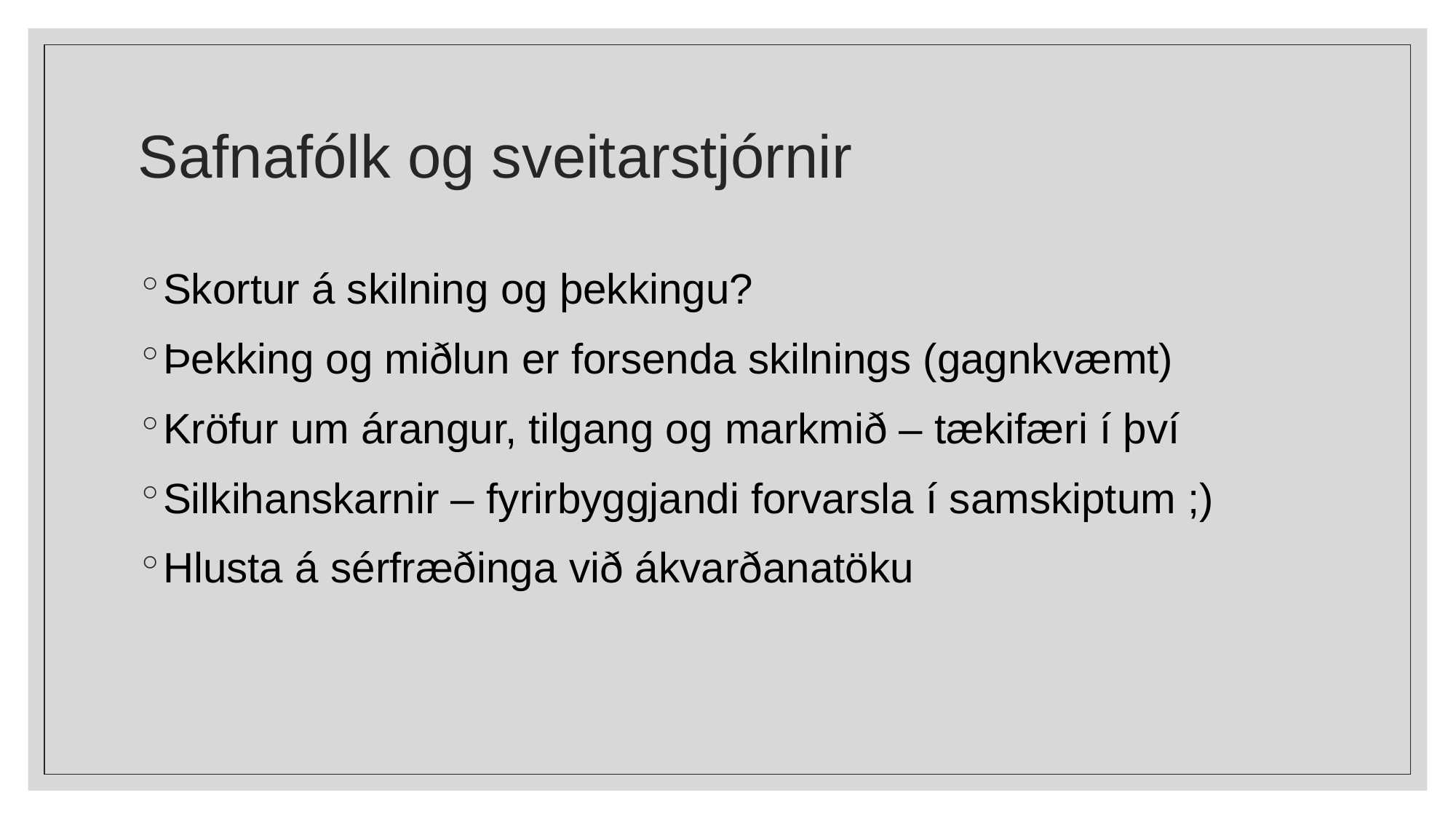

# Safnafólk og sveitarstjórnir
Skortur á skilning og þekkingu?
Þekking og miðlun er forsenda skilnings (gagnkvæmt)
Kröfur um árangur, tilgang og markmið – tækifæri í því
Silkihanskarnir – fyrirbyggjandi forvarsla í samskiptum ;)
Hlusta á sérfræðinga við ákvarðanatöku